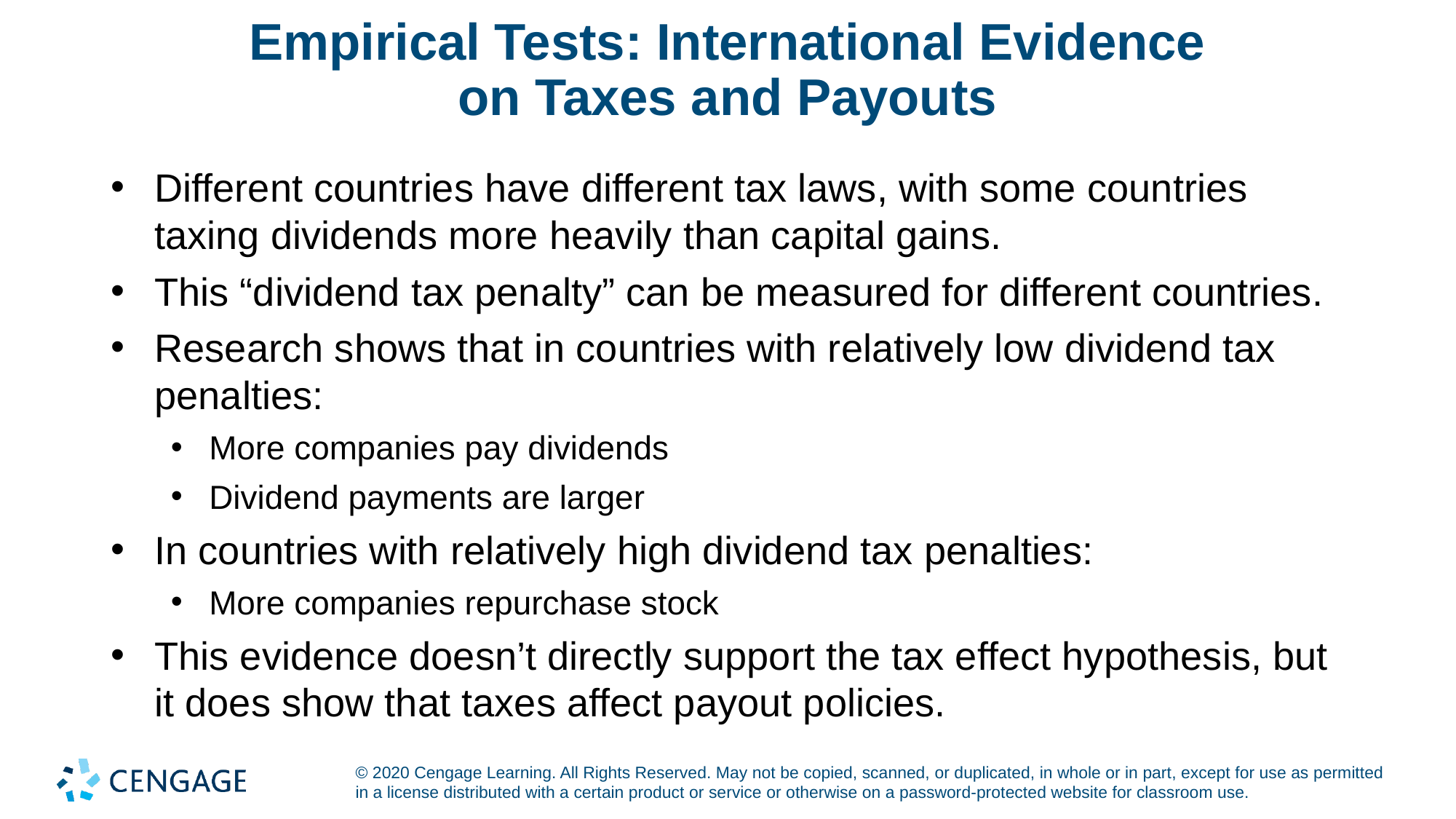

# Empirical Tests: International Evidence on Taxes and Payouts
Different countries have different tax laws, with some countries taxing dividends more heavily than capital gains.
This “dividend tax penalty” can be measured for different countries.
Research shows that in countries with relatively low dividend tax penalties:
More companies pay dividends
Dividend payments are larger
In countries with relatively high dividend tax penalties:
More companies repurchase stock
This evidence doesn’t directly support the tax effect hypothesis, but it does show that taxes affect payout policies.